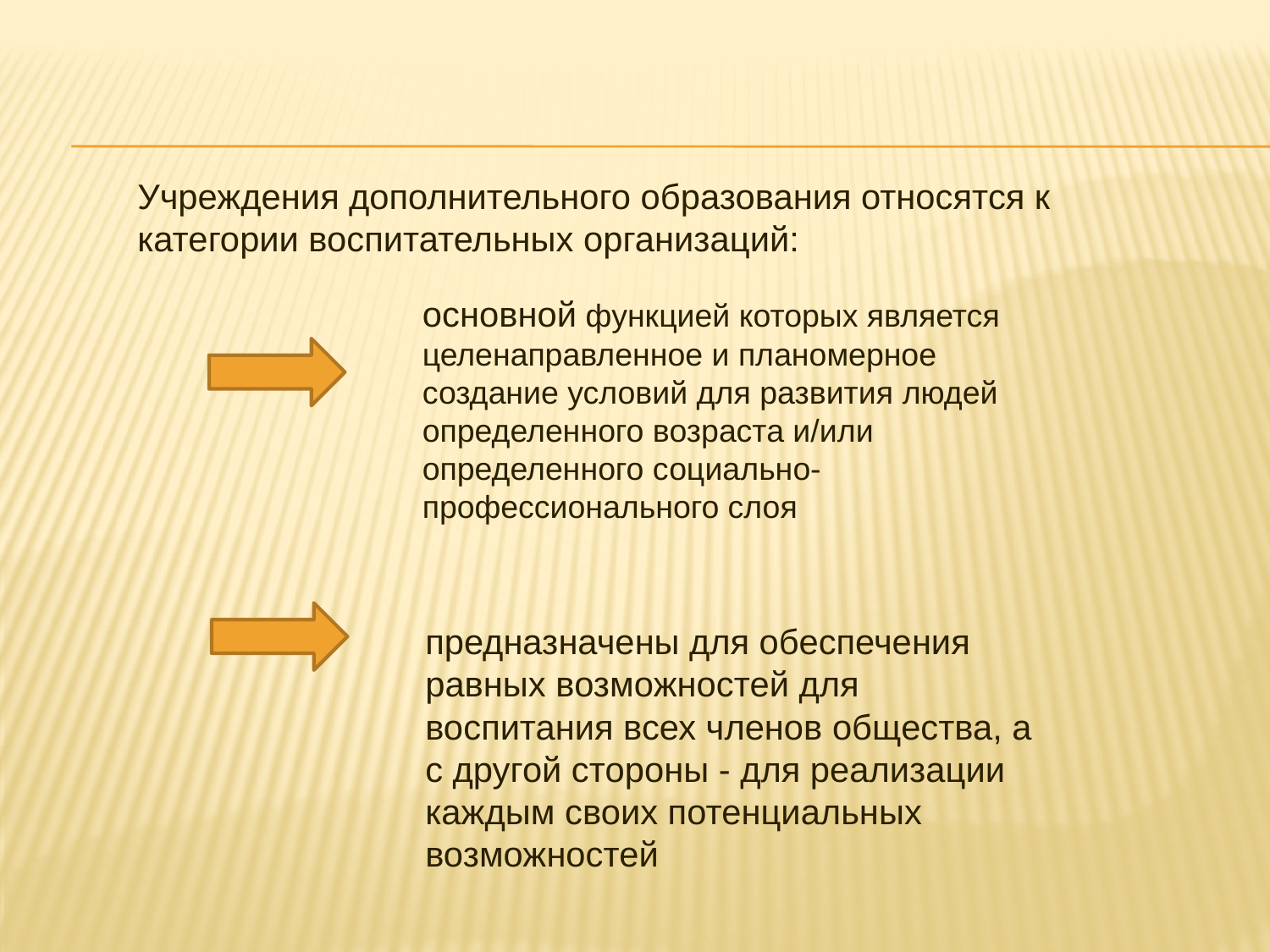

Учреждения дополнительного образования относятся к категории воспитательных организаций:
основной функцией которых является целенаправленное и планомерное создание условий для развития людей определенного возраста и/или определенного социально-профессионального слоя

предназначены для обеспечения равных возможностей для воспитания всех членов общества, а с другой стороны - для реализации каждым своих потенциальных возможностей